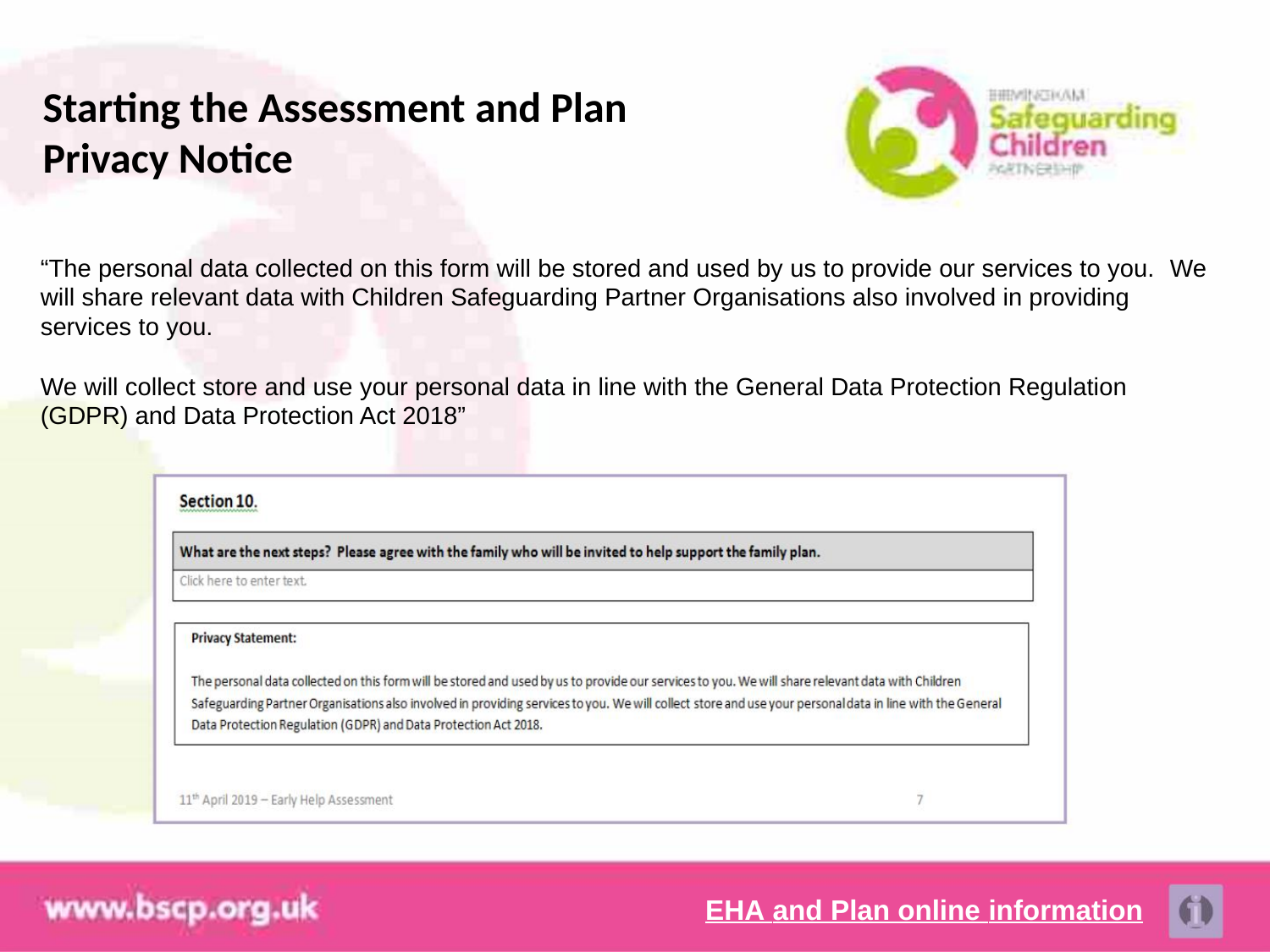

Starting the Assessment and Plan
Privacy Notice
“The personal data collected on this form will be stored and used by us to provide our services to you. We
will share relevant data with Children Safeguarding Partner Organisations also involved in providing
services to you.
We will collect store and use your personal data in line with the General Data Protection Regulation
(GDPR) and Data Protection Act 2018”
EHA and Plan online information